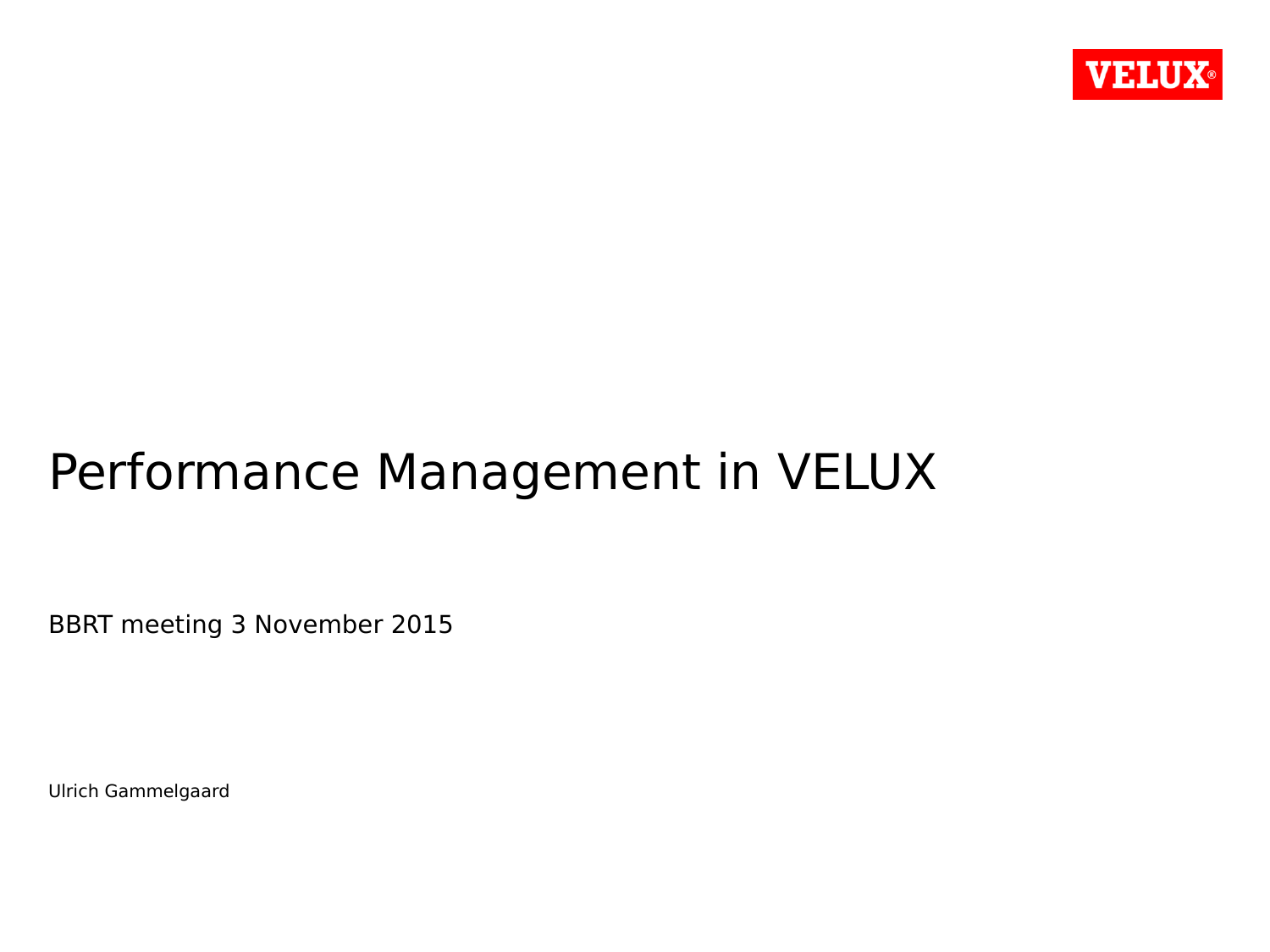

# Performance Management in VELUX

BBRT meeting 3 November 2015

Ulrich Gammelgaard